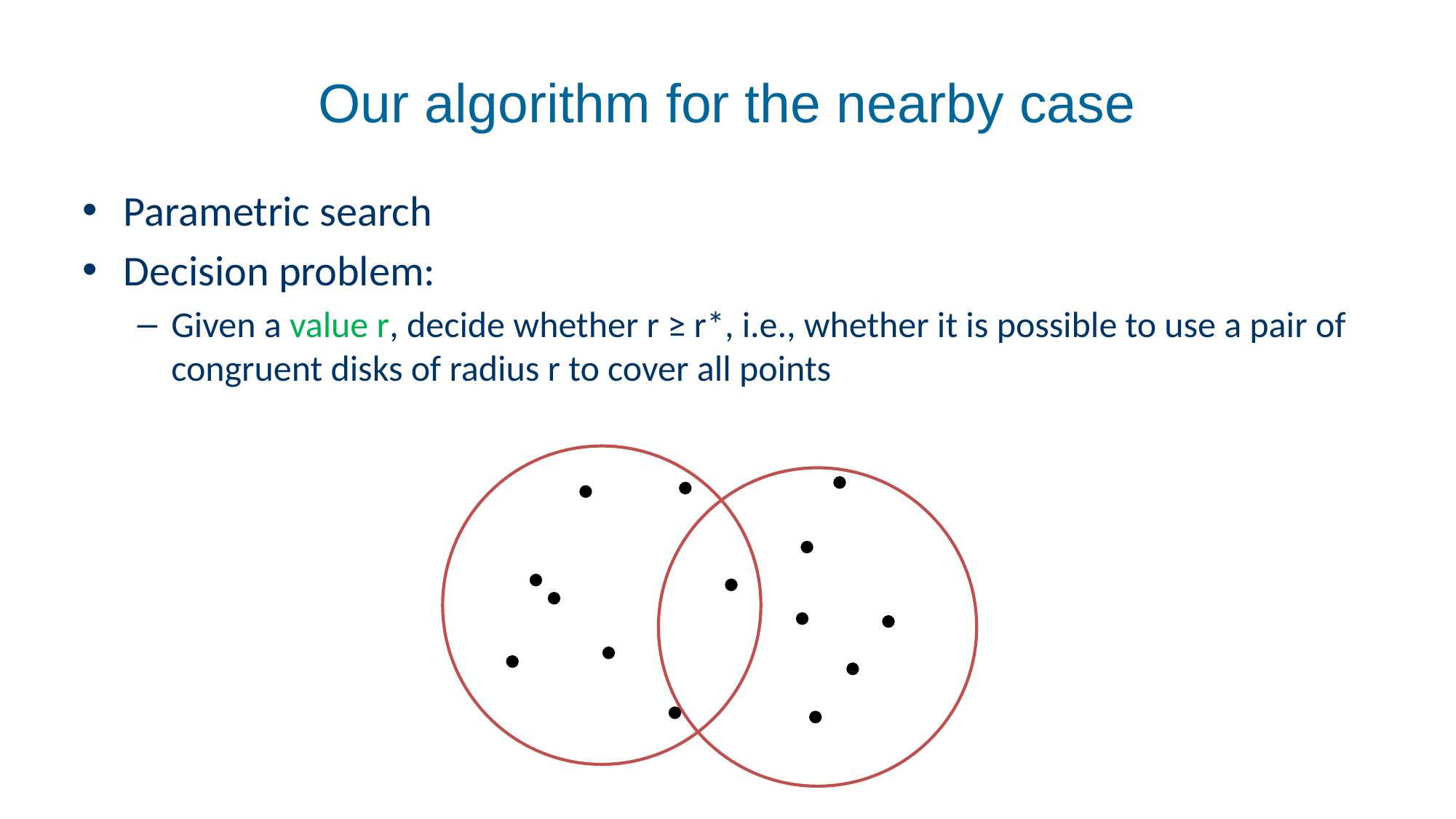

# Our algorithm for the nearby case
Parametric search
Decision problem:
Given a value r, decide whether r ≥ r*, i.e., whether it is possible to use a pair of congruent disks of radius r to cover all points